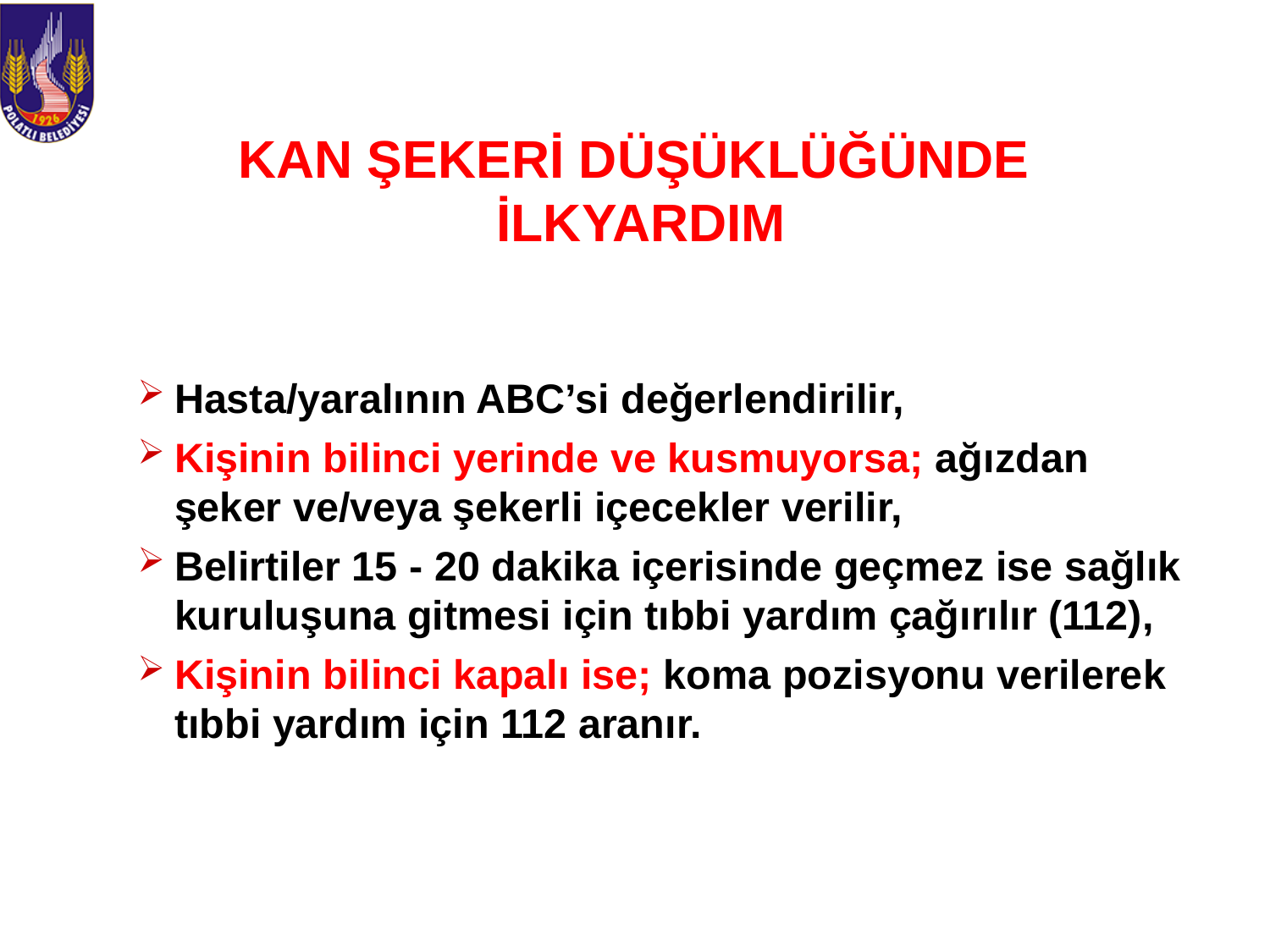

# KAN ŞEKERİ DÜŞÜKLÜĞÜNDE İLKYARDIM
Hasta/yaralının ABC’si değerlendirilir,
Kişinin bilinci yerinde ve kusmuyorsa; ağızdan şeker ve/veya şekerli içecekler verilir,
Belirtiler 15 - 20 dakika içerisinde geçmez ise sağlık kuruluşuna gitmesi için tıbbi yardım çağırılır (112),
Kişinin bilinci kapalı ise; koma pozisyonu verilerek tıbbi yardım için 112 aranır.